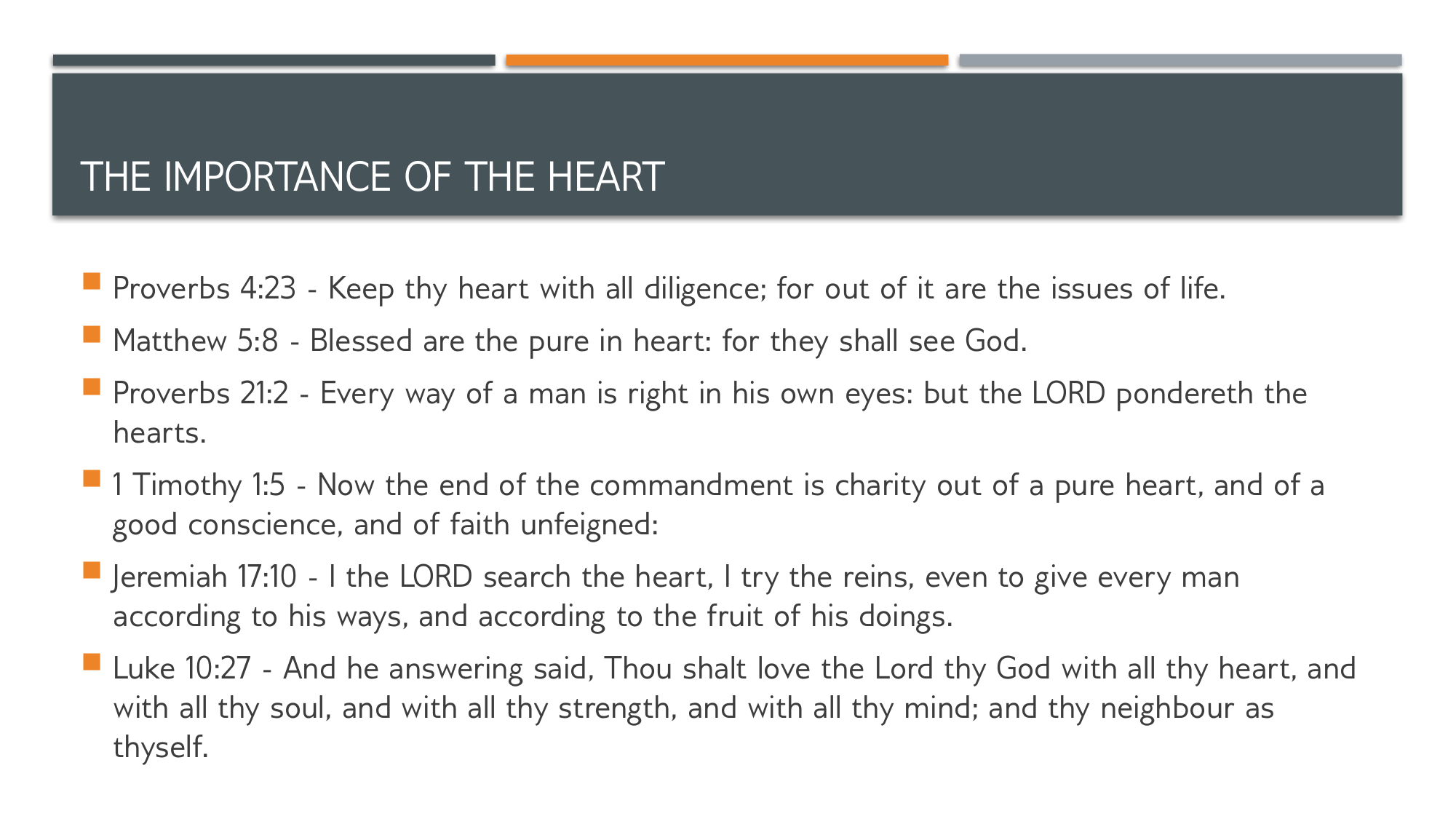

# The Importance of the Heart
Proverbs 4:23 - Keep thy heart with all diligence; for out of it are the issues of life.
Matthew 5:8 - Blessed are the pure in heart: for they shall see God.
Proverbs 21:2 - Every way of a man is right in his own eyes: but the LORD pondereth the hearts.
1 Timothy 1:5 - Now the end of the commandment is charity out of a pure heart, and of a good conscience, and of faith unfeigned:
Jeremiah 17:10 - I the LORD search the heart, I try the reins, even to give every man according to his ways, and according to the fruit of his doings.
Luke 10:27 - And he answering said, Thou shalt love the Lord thy God with all thy heart, and with all thy soul, and with all thy strength, and with all thy mind; and thy neighbour as thyself.